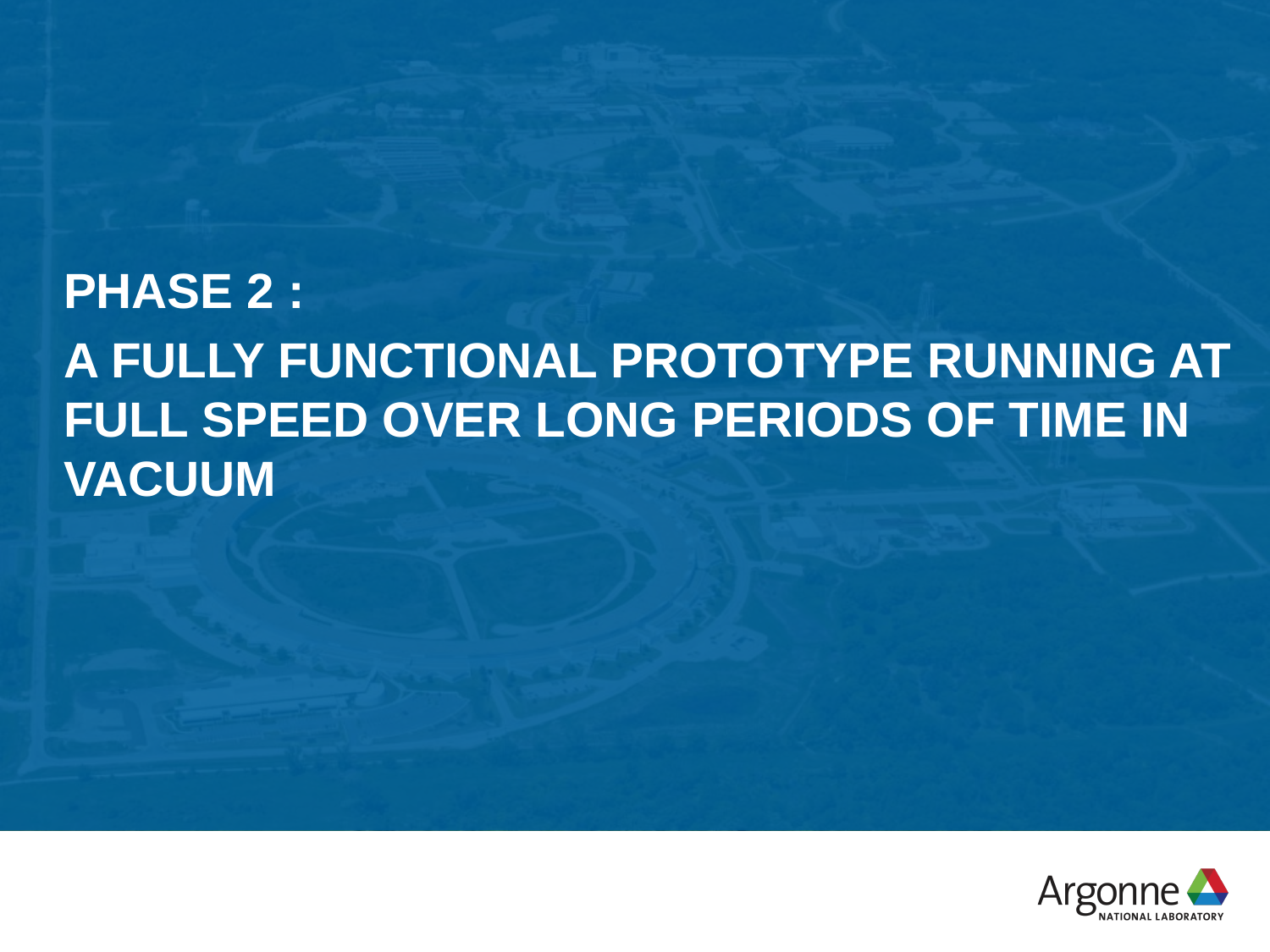

Phase 2 :
A fully functional prototype running at full speed over long periods of time in vacuum